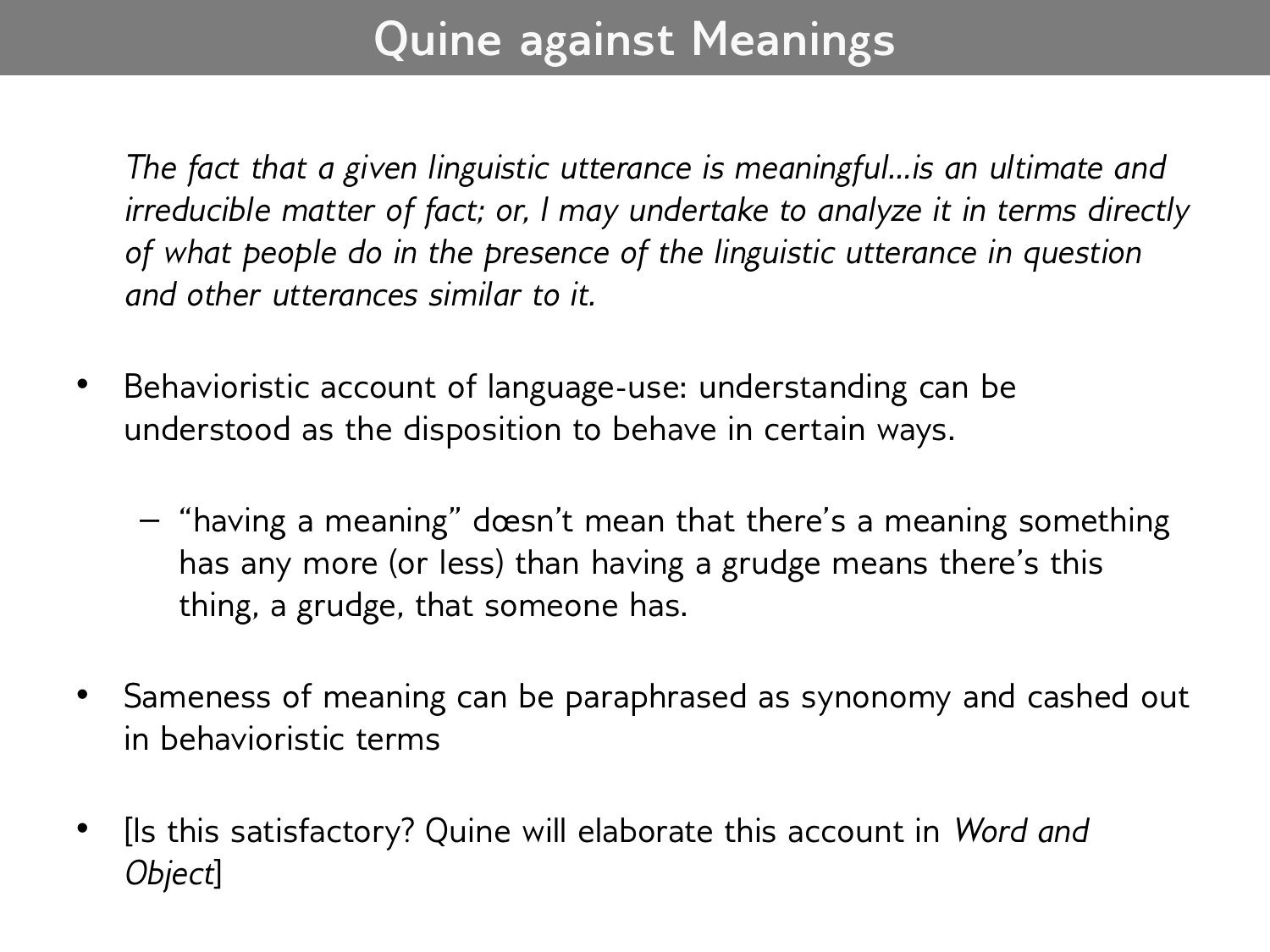

# Quine against Meanings
	The fact that a given linguistic utterance is meaningful…is an ultimate and irreducible matter of fact; or, I may undertake to analyze it in terms directly of what people do in the presence of the linguistic utterance in question and other utterances similar to it.
Behavioristic account of language-use: understanding can be understood as the disposition to behave in certain ways.
“having a meaning” doesn’t mean that there’s a meaning something has any more (or less) than having a grudge means there’s this thing, a grudge, that someone has.
Sameness of meaning can be paraphrased as synonomy and cashed out in behavioristic terms
[Is this satisfactory? Quine will elaborate this account in Word and Object]